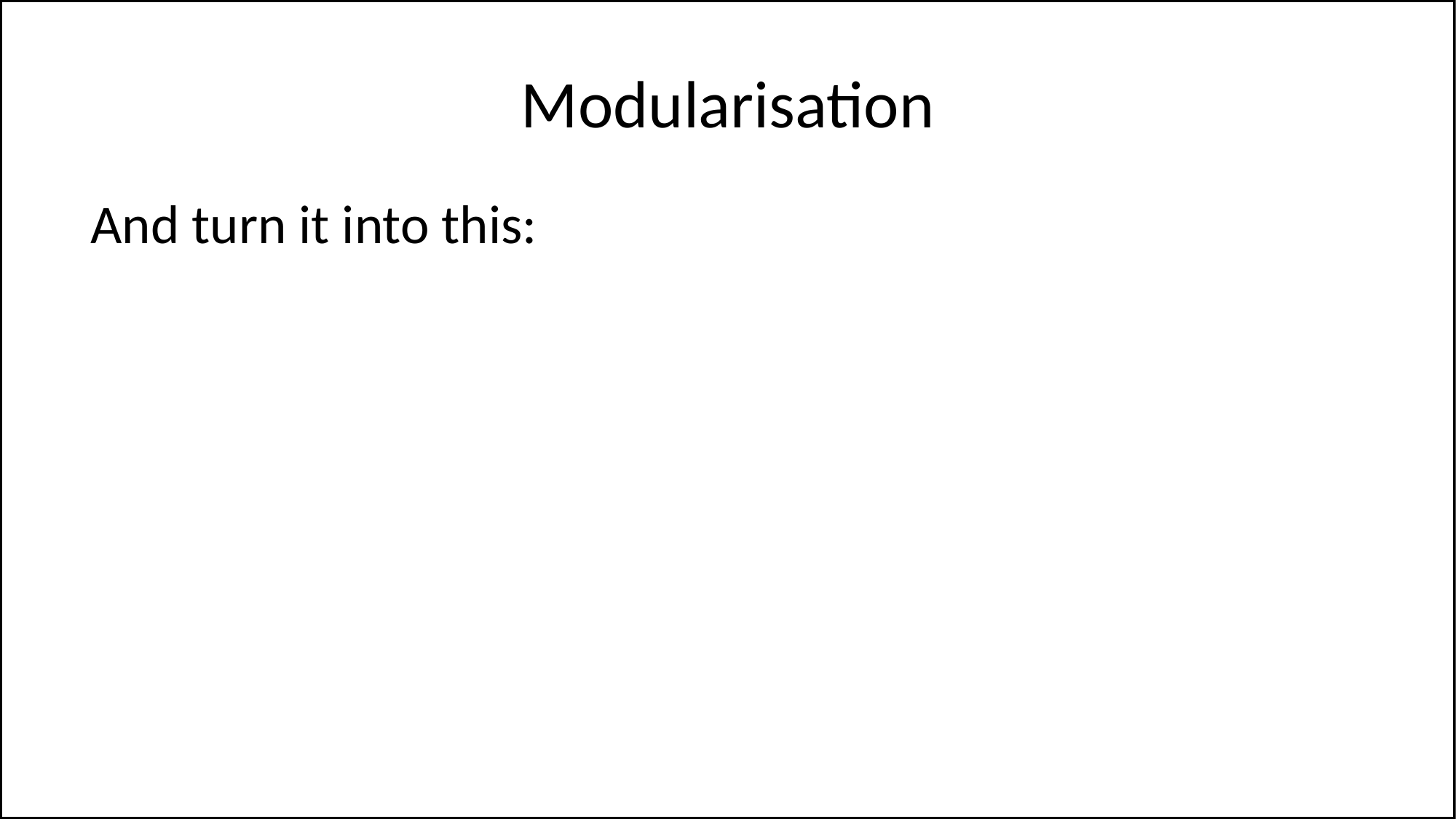

# Modularisation
And turn it into this: